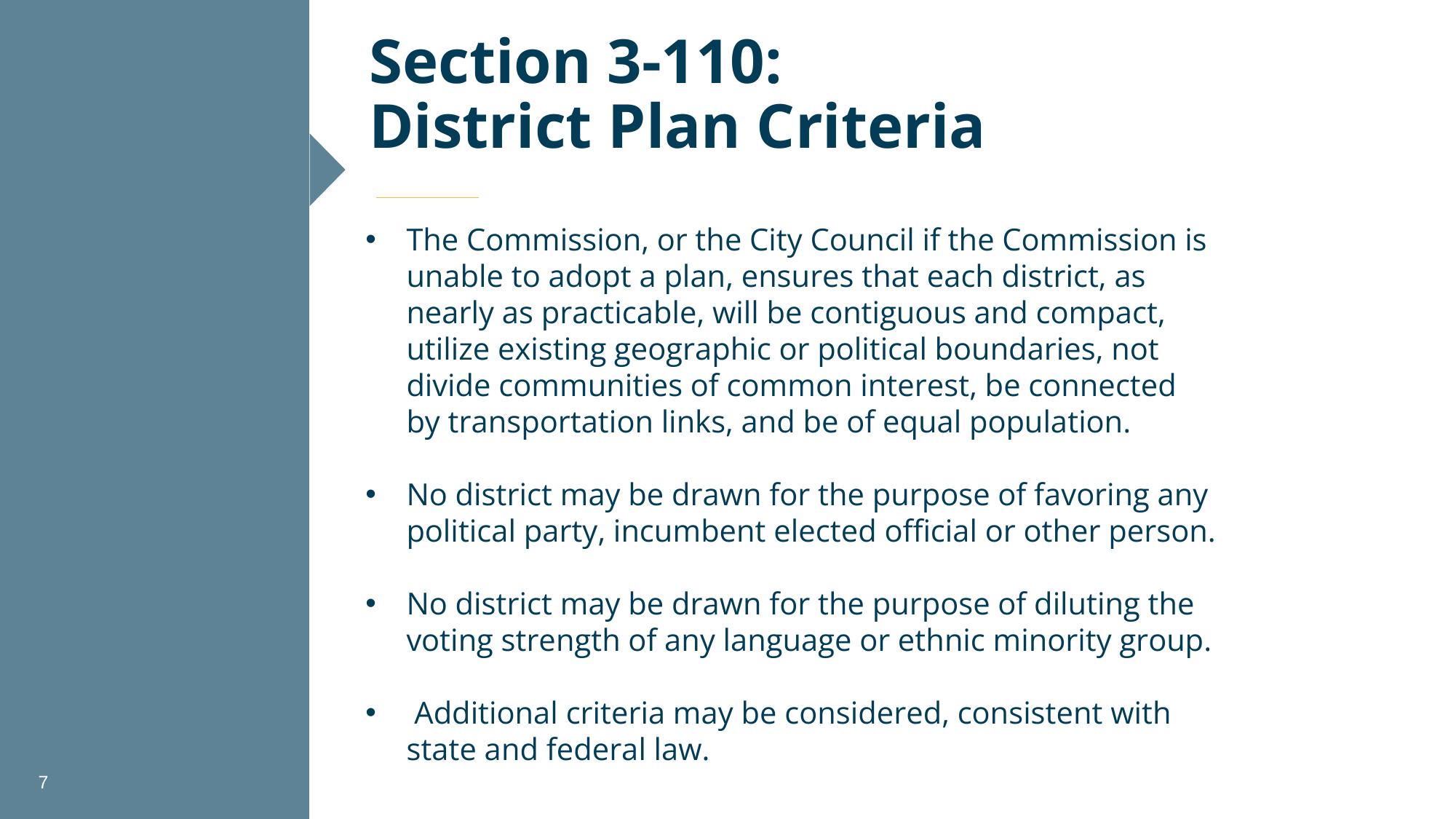

# Section 3-110: District Plan Criteria
The Commission, or the City Council if the Commission is unable to adopt a plan, ensures that each district, as nearly as practicable, will be contiguous and compact, utilize existing geographic or political boundaries, not divide communities of common interest, be connected by transportation links, and be of equal population.

No district may be drawn for the purpose of favoring any political party, incumbent elected official or other person.

No district may be drawn for the purpose of diluting the voting strength of any language or ethnic minority group.

 Additional criteria may be considered, consistent with state and federal law.
7